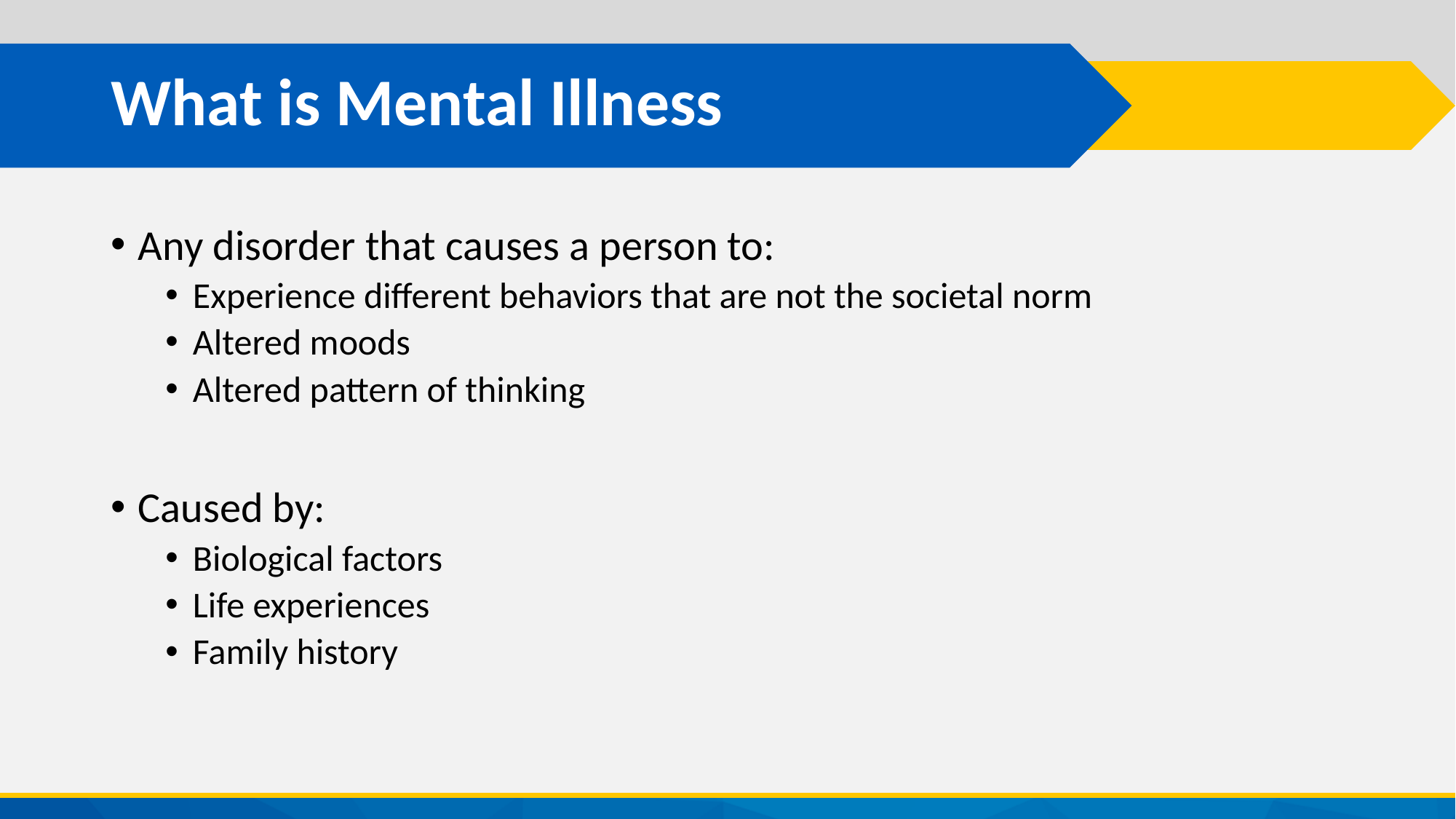

# What is Mental Illness
Any disorder that causes a person to:
Experience different behaviors that are not the societal norm
Altered moods
Altered pattern of thinking

Caused by:
Biological factors
Life experiences
Family history